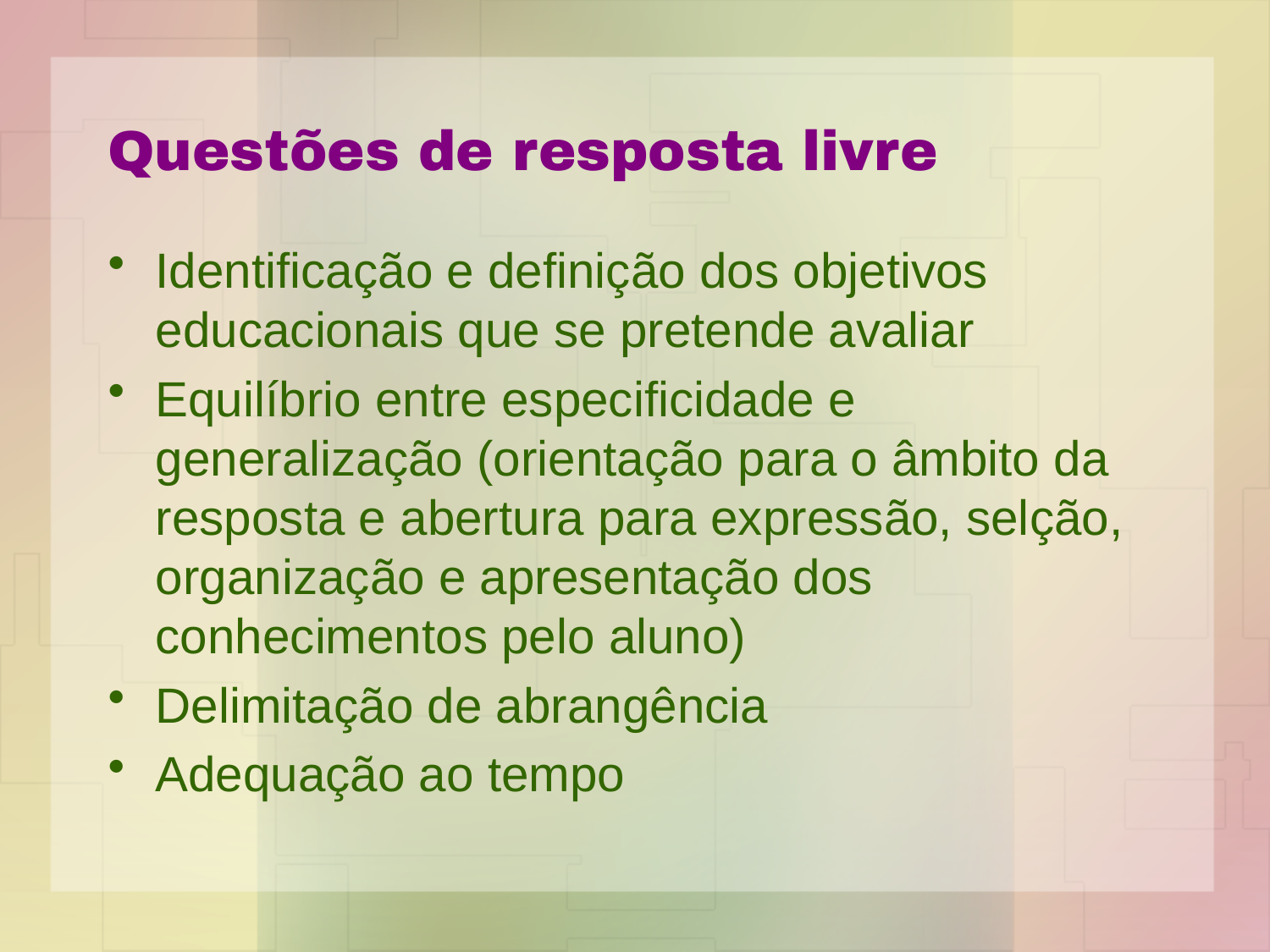

# Questões de resposta livre
Identificação e definição dos objetivos educacionais que se pretende avaliar
Equilíbrio entre especificidade e generalização (orientação para o âmbito da resposta e abertura para expressão, selção, organização e apresentação dos conhecimentos pelo aluno)
Delimitação de abrangência
Adequação ao tempo